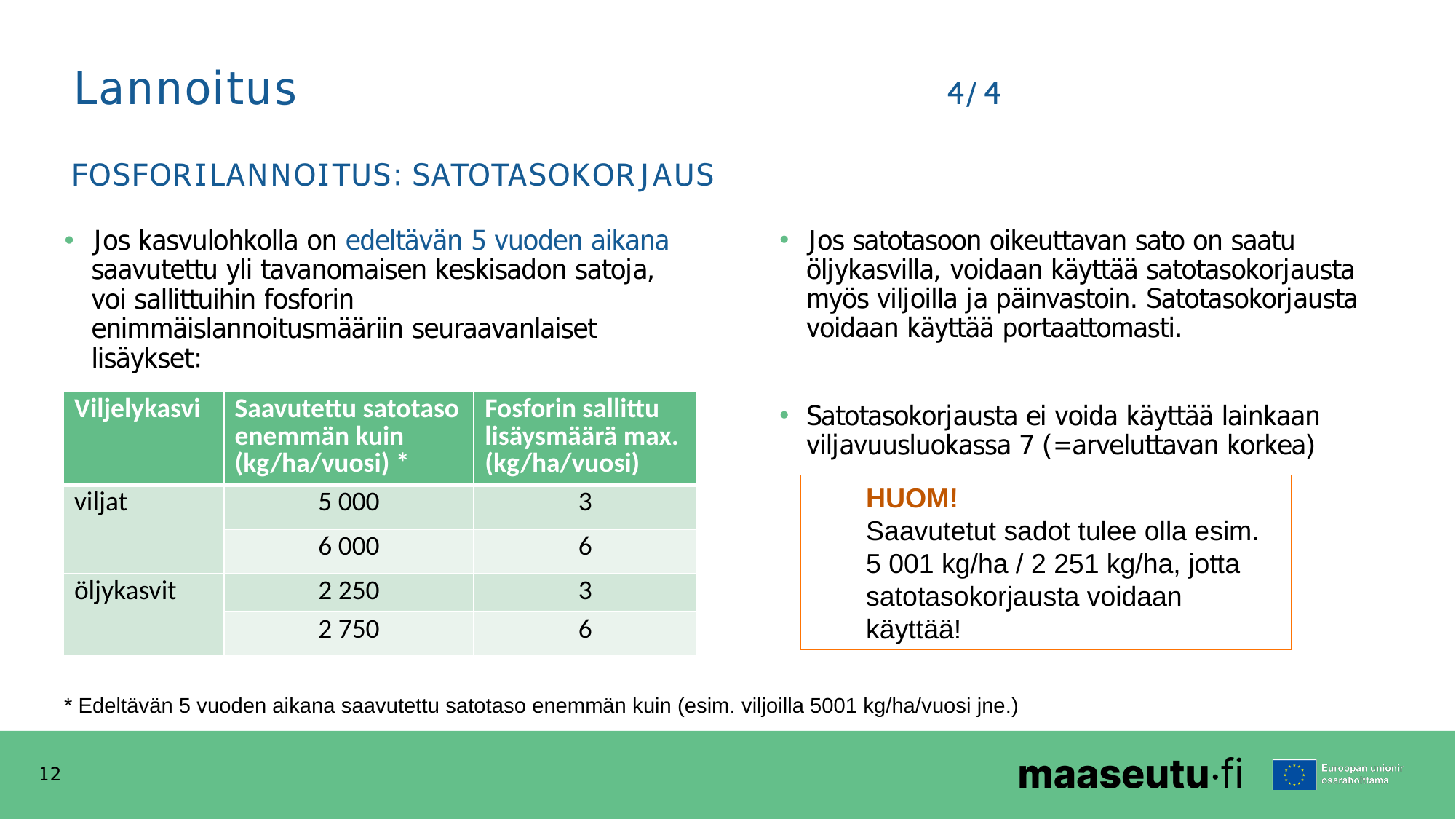

# Lannoitus						4/4
FOSFORILANNOITUS: SATOTASOKORJAUS

Jos kasvulohkolla on edeltävän 5 vuoden aikana saavutettu yli tavanomaisen keskisadon satoja, voi sallittuihin fosforin  enimmäislannoitusmääriin seuraavanlaiset lisäykset:

Jos satotasoon oikeuttavan sato on saatu öljykasvilla, voidaan käyttää satotasokorjausta myös viljoilla ja päinvastoin. Satotasokorjausta voidaan käyttää portaattomasti.

Satotasokorjausta ei voida käyttää lainkaan viljavuusluokassa 7 (=arveluttavan korkea)

| Viljelykasvi | Saavutettu satotaso enemmän kuin (kg/ha/vuosi) \* | Fosforin sallittu lisäysmäärä max. (kg/ha/vuosi) |
| --- | --- | --- |
| viljat | 5 000 | 3 |
|  | 6 000 | 6 |
| öljykasvit | 2 250 | 3 |
|  | 2 750 | 6 |
HUOM!
Saavutetut sadot tulee olla esim. 5 001 kg/ha / 2 251 kg/ha, jotta satotasokorjausta voidaan käyttää!
* Edeltävän 5 vuoden aikana saavutettu satotaso enemmän kuin (esim. viljoilla 5001 kg/ha/vuosi jne.)